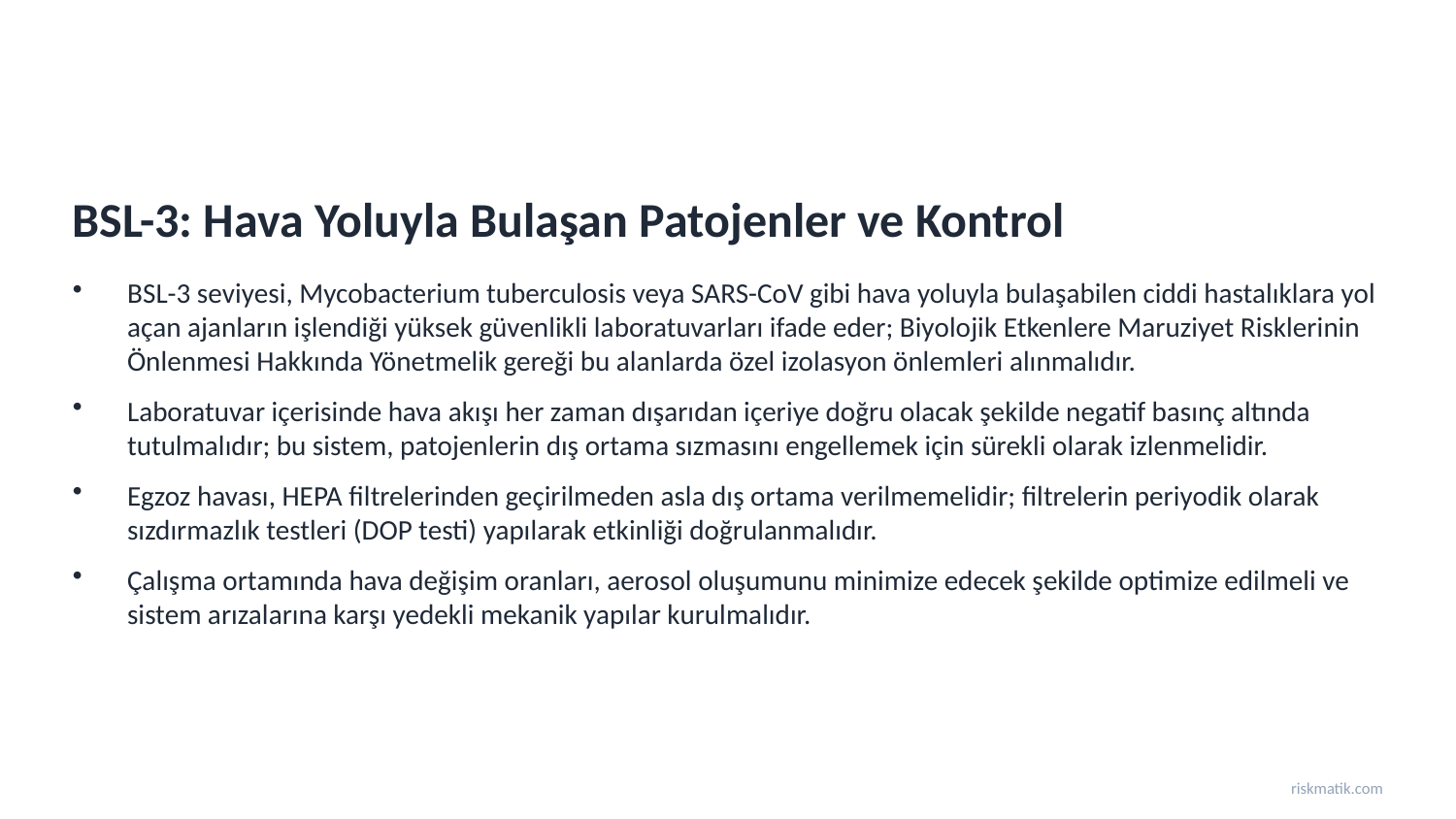

BSL-3: Hava Yoluyla Bulaşan Patojenler ve Kontrol
BSL-3 seviyesi, Mycobacterium tuberculosis veya SARS-CoV gibi hava yoluyla bulaşabilen ciddi hastalıklara yol açan ajanların işlendiği yüksek güvenlikli laboratuvarları ifade eder; Biyolojik Etkenlere Maruziyet Risklerinin Önlenmesi Hakkında Yönetmelik gereği bu alanlarda özel izolasyon önlemleri alınmalıdır.
Laboratuvar içerisinde hava akışı her zaman dışarıdan içeriye doğru olacak şekilde negatif basınç altında tutulmalıdır; bu sistem, patojenlerin dış ortama sızmasını engellemek için sürekli olarak izlenmelidir.
Egzoz havası, HEPA filtrelerinden geçirilmeden asla dış ortama verilmemelidir; filtrelerin periyodik olarak sızdırmazlık testleri (DOP testi) yapılarak etkinliği doğrulanmalıdır.
Çalışma ortamında hava değişim oranları, aerosol oluşumunu minimize edecek şekilde optimize edilmeli ve sistem arızalarına karşı yedekli mekanik yapılar kurulmalıdır.
riskmatik.com